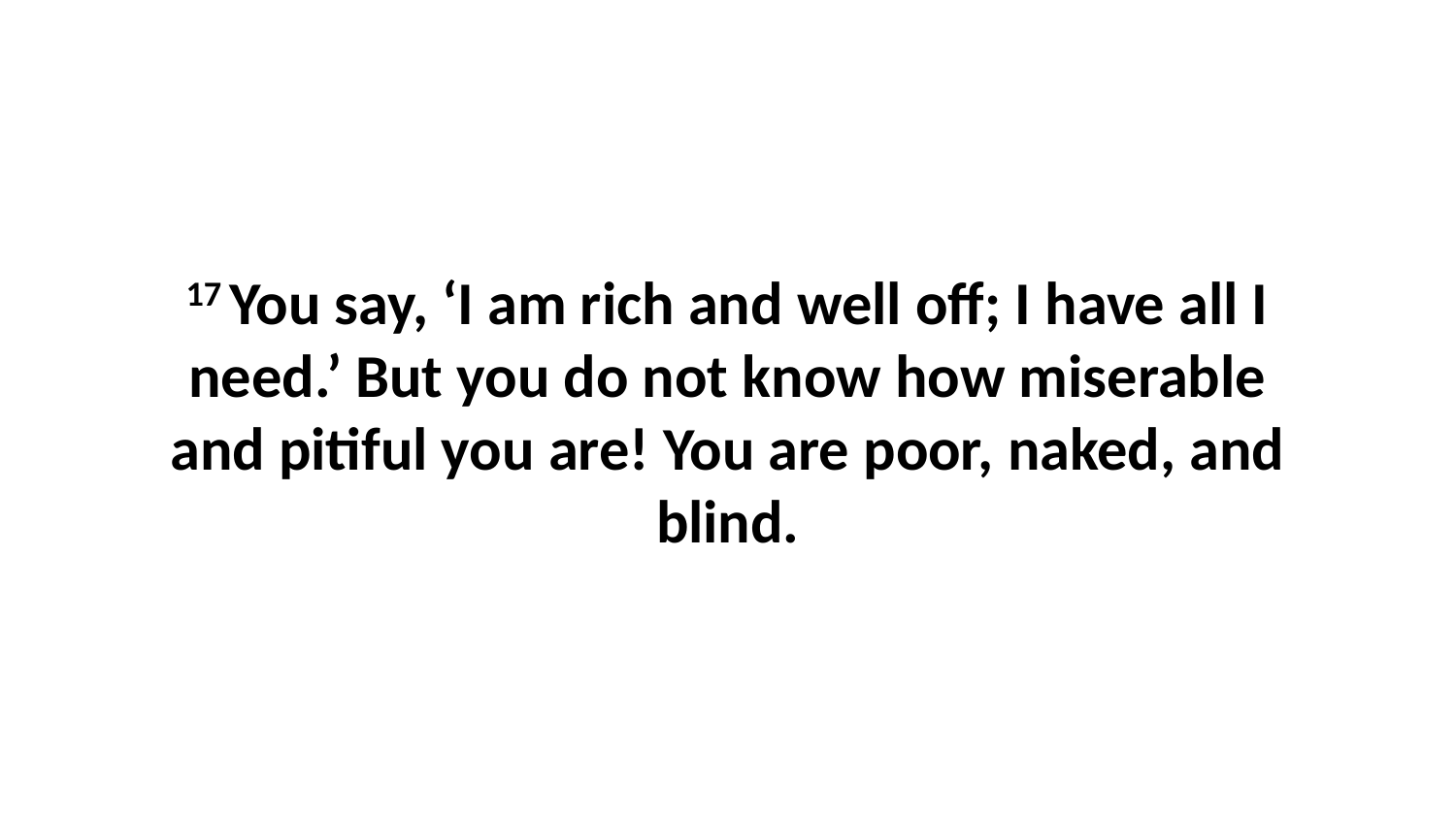

17 You say, ‘I am rich and well off; I have all I need.’ But you do not know how miserable and pitiful you are! You are poor, naked, and blind.